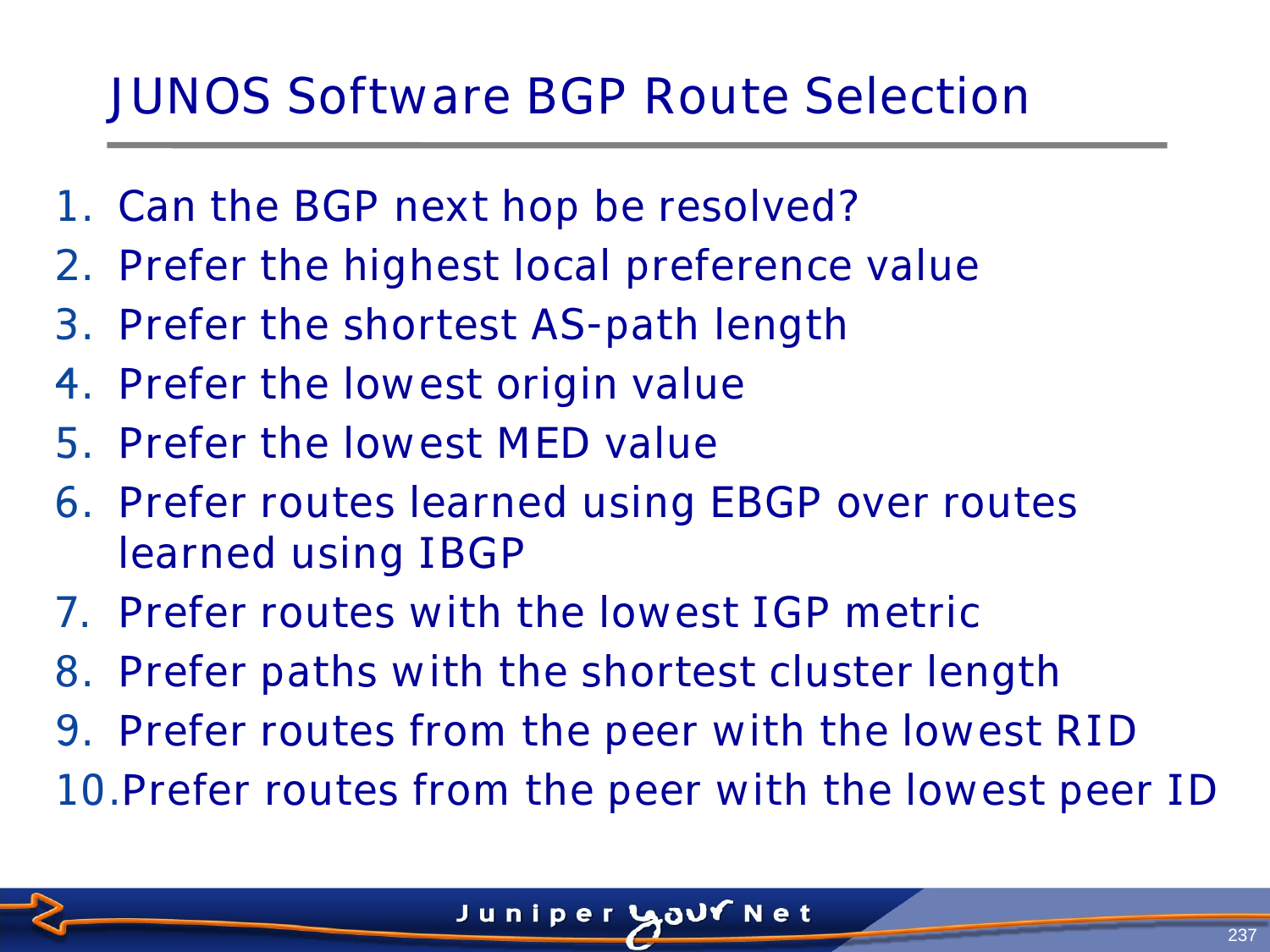

# JUNOS Software BGP Route Selection
Can the BGP next hop be resolved?
Prefer the highest local preference value
Prefer the shortest AS-path length
Prefer the lowest origin value
Prefer the lowest MED value
Prefer routes learned using EBGP over routes learned using IBGP
Prefer routes with the lowest IGP metric
Prefer paths with the shortest cluster length
Prefer routes from the peer with the lowest RID
Prefer routes from the peer with the lowest peer ID